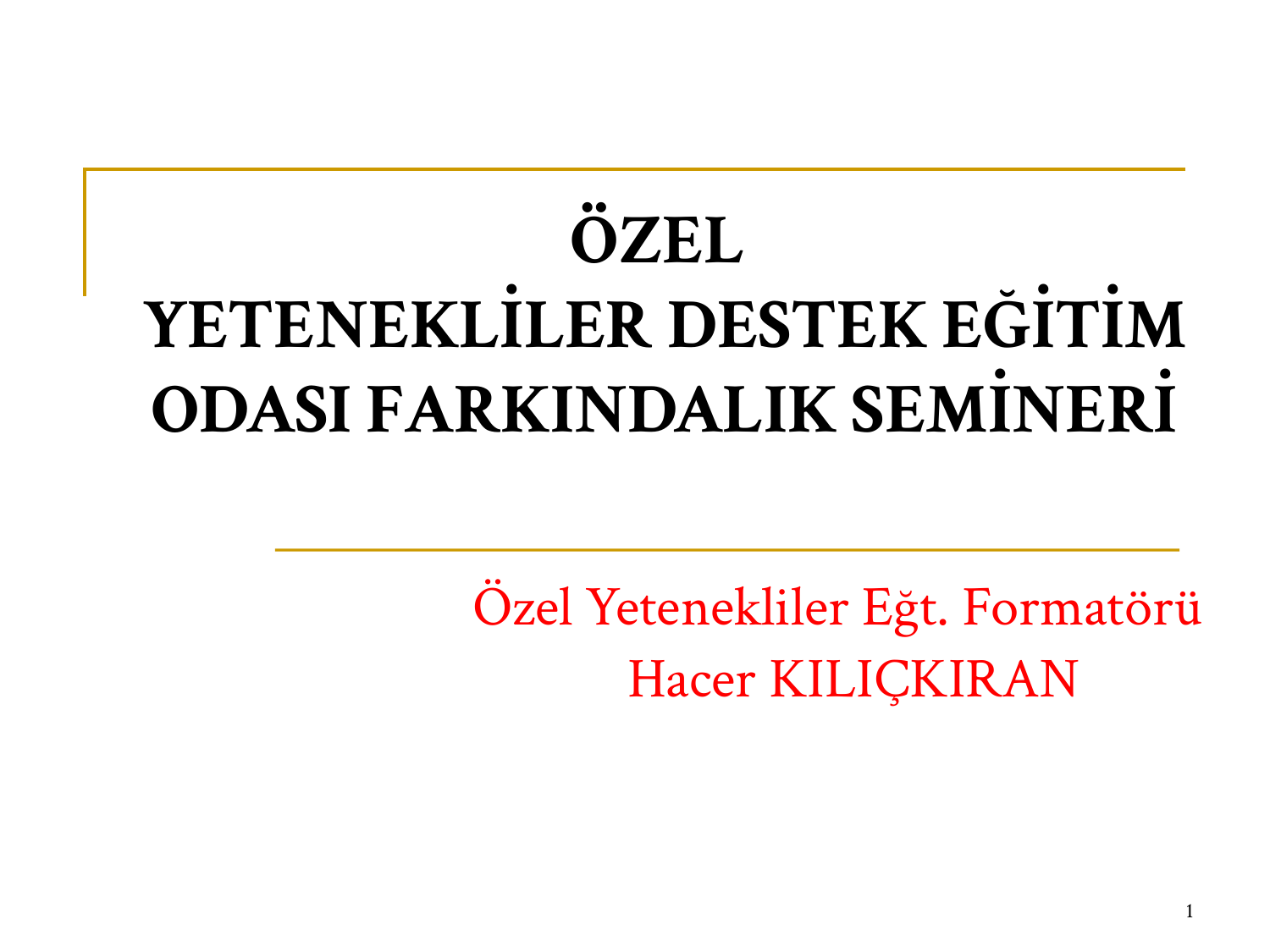

# ÖZEL YETENEKLİLER DESTEK EĞİTİM ODASI FARKINDALIK SEMİNERİ Özel Yetenekliler Eğt. Formatörü Hacer KILIÇKIRAN
1